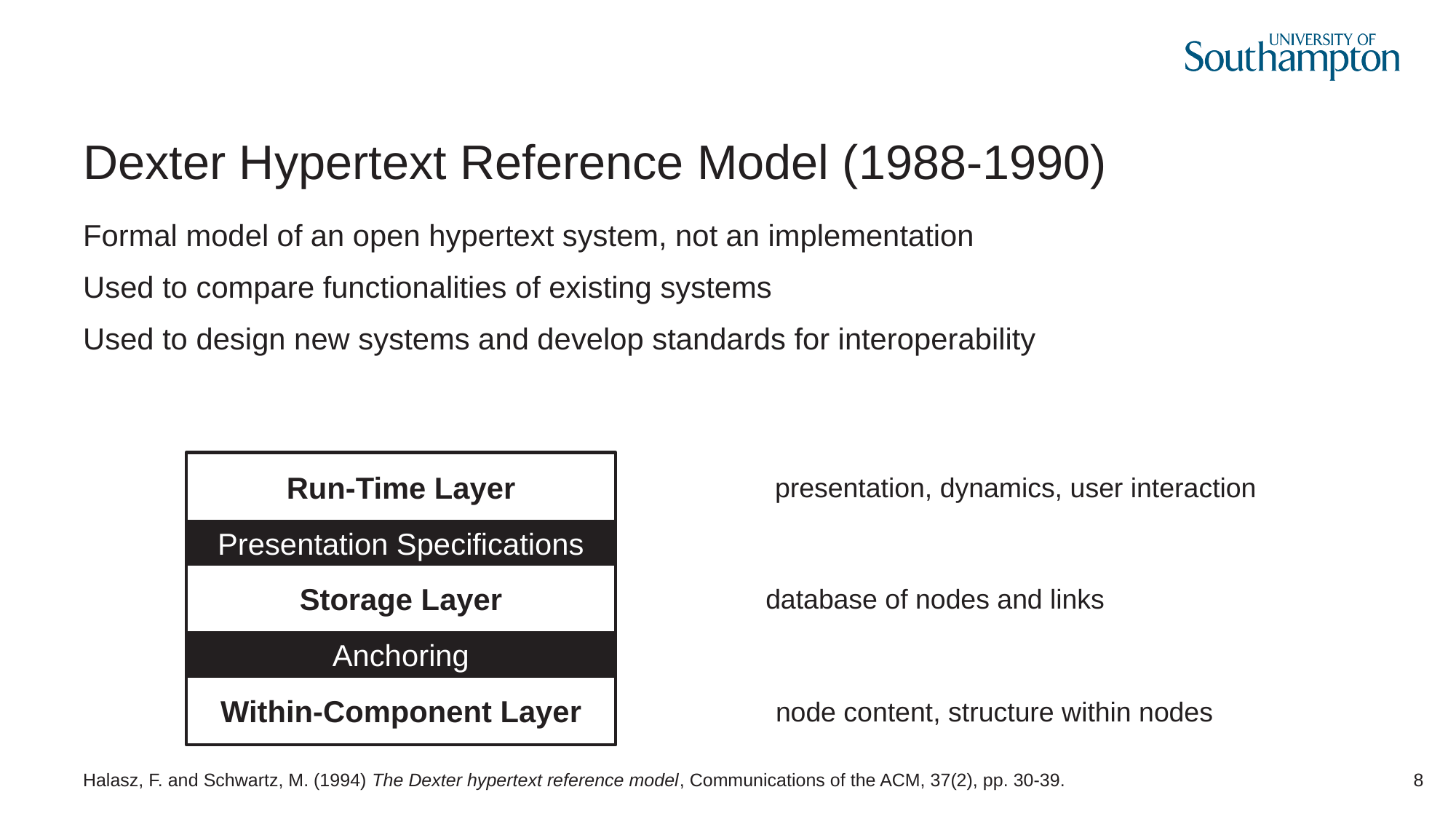

# Dexter Hypertext Reference Model (1988-1990)
Formal model of an open hypertext system, not an implementation
Used to compare functionalities of existing systems
Used to design new systems and develop standards for interoperability
Run-Time Layer
presentation, dynamics, user interaction
Presentation Specifications
Storage Layer
database of nodes and links
Anchoring
Within-Component Layer
node content, structure within nodes
Halasz, F. and Schwartz, M. (1994) The Dexter hypertext reference model, Communications of the ACM, 37(2), pp. 30-39.